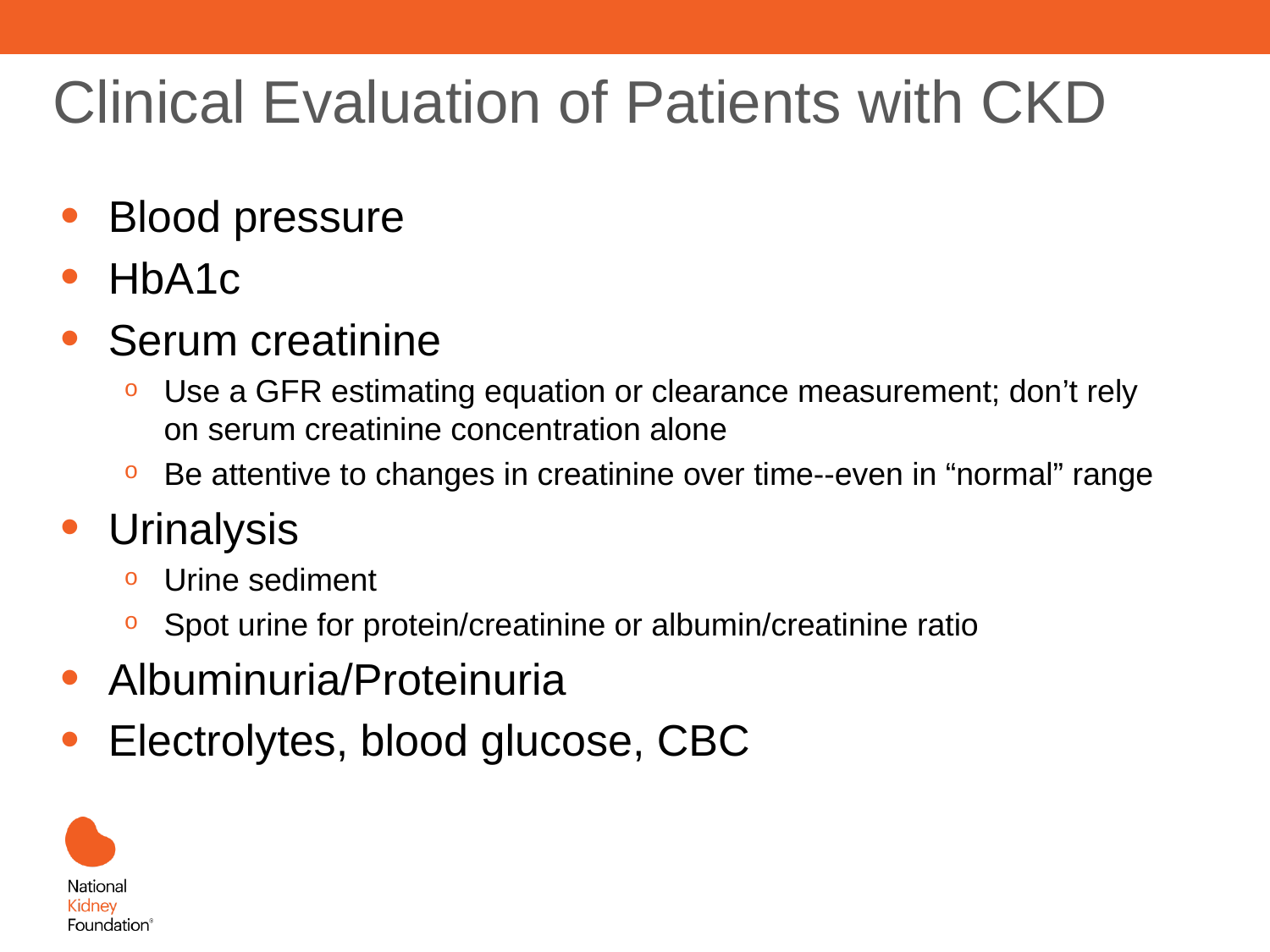

# Clinical Evaluation of Patients with CKD
Blood pressure
HbA1c
Serum creatinine
Use a GFR estimating equation or clearance measurement; don’t rely on serum creatinine concentration alone
Be attentive to changes in creatinine over time--even in “normal” range
Urinalysis
Urine sediment
Spot urine for protein/creatinine or albumin/creatinine ratio
Albuminuria/Proteinuria
Electrolytes, blood glucose, CBC